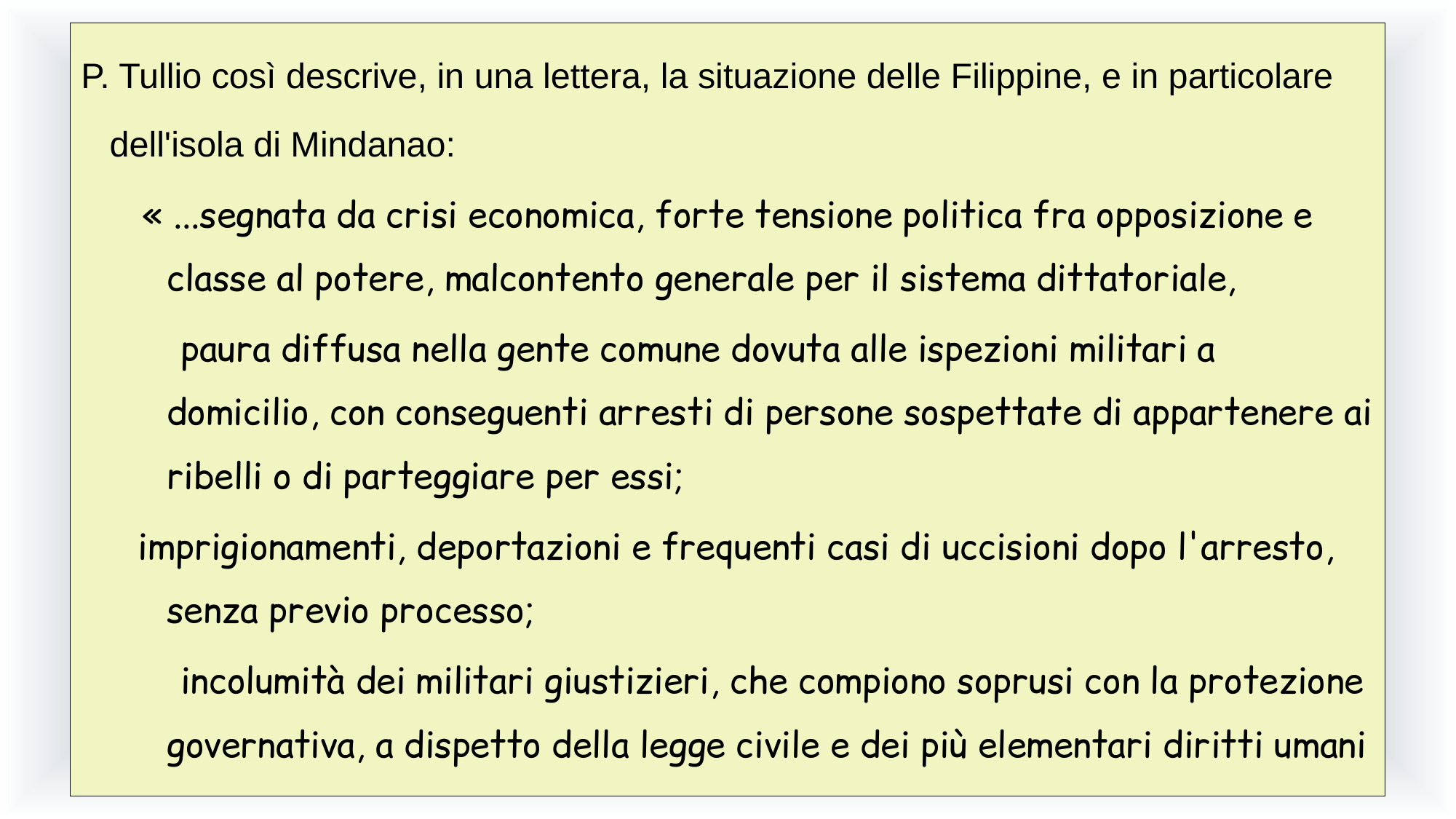

P. Tullio così descrive, in una lettera, la situazione delle Filippine, e in particolare dell'isola di Mindanao:
 « ...segnata da crisi economica, forte tensione politica fra opposizione e classe al potere, malcontento generale per il sistema dittatoriale,
    paura diffusa nella gente comune dovuta alle ispezioni militari a domicilio, con conseguenti arresti di persone sospettate di appartenere ai ribelli o di parteggiare per essi;
imprigionamenti, deportazioni e frequenti casi di uccisioni dopo l'arresto, senza previo processo;
    incolumità dei militari giustizieri, che compiono soprusi con la protezione governativa, a dispetto della legge civile e dei più elementari diritti umani